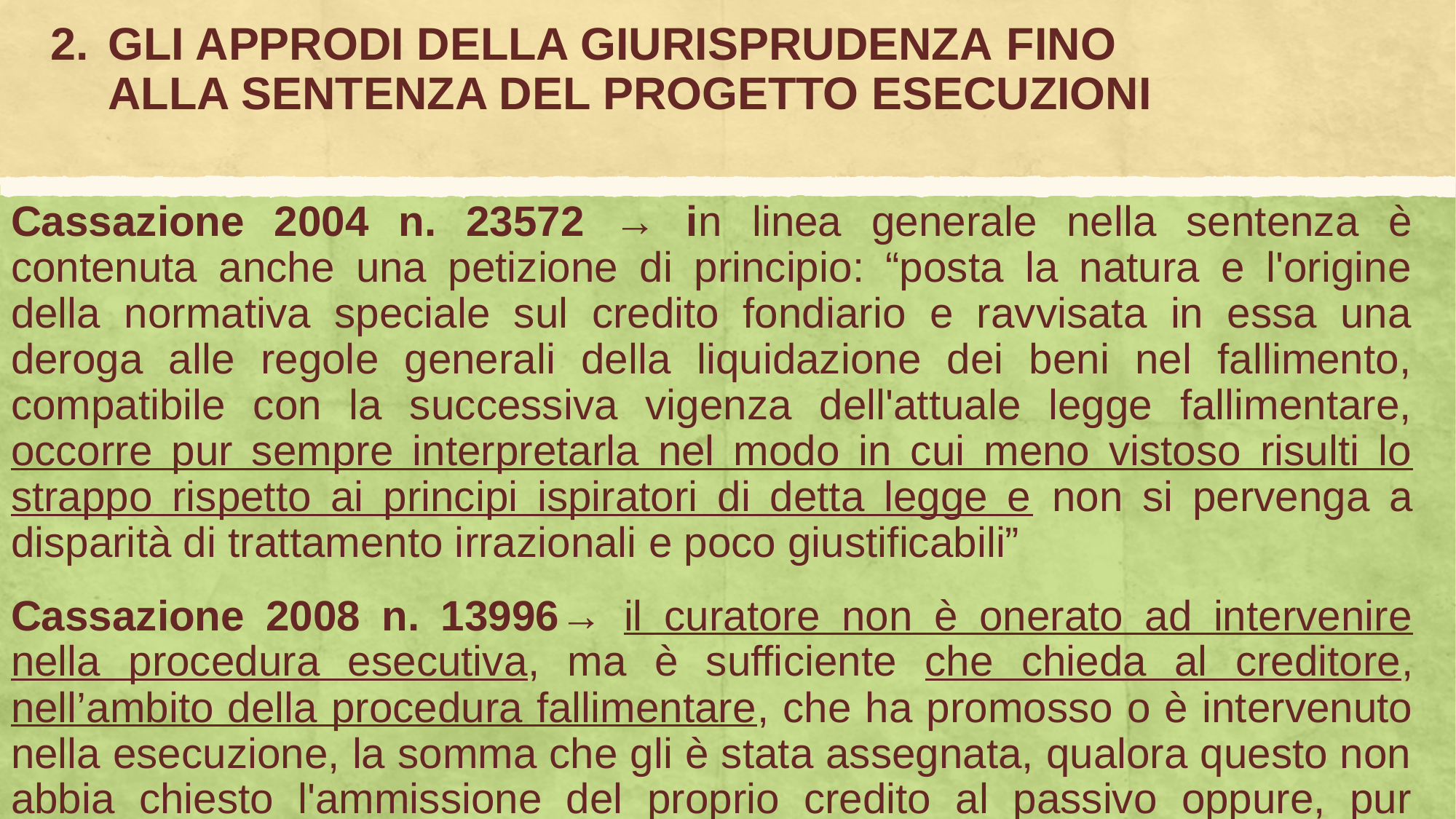

# GLI APPRODI DELLA GIURISPRUDENZA FINO ALLA SENTENZA DEL PROGETTO ESECUZIONI
Cassazione 2004 n. 23572 → in linea generale nella sentenza è contenuta anche una petizione di principio: “posta la natura e l'origine della normativa speciale sul credito fondiario e ravvisata in essa una deroga alle regole generali della liquidazione dei beni nel fallimento, compatibile con la successiva vigenza dell'attuale legge fallimentare, occorre pur sempre interpretarla nel modo in cui meno vistoso risulti lo strappo rispetto ai principi ispiratori di detta legge e non si pervenga a disparità di trattamento irrazionali e poco giustificabili”
Cassazione 2008 n. 13996→ il curatore non è onerato ad intervenire nella procedura esecutiva, ma è sufficiente che chieda al creditore, nell’ambito della procedura fallimentare, che ha promosso o è intervenuto nella esecuzione, la somma che gli è stata assegnata, qualora questo non abbia chiesto l'ammissione del proprio credito al passivo oppure, pur avendola richiesta, il suo credito risulti incapiente.